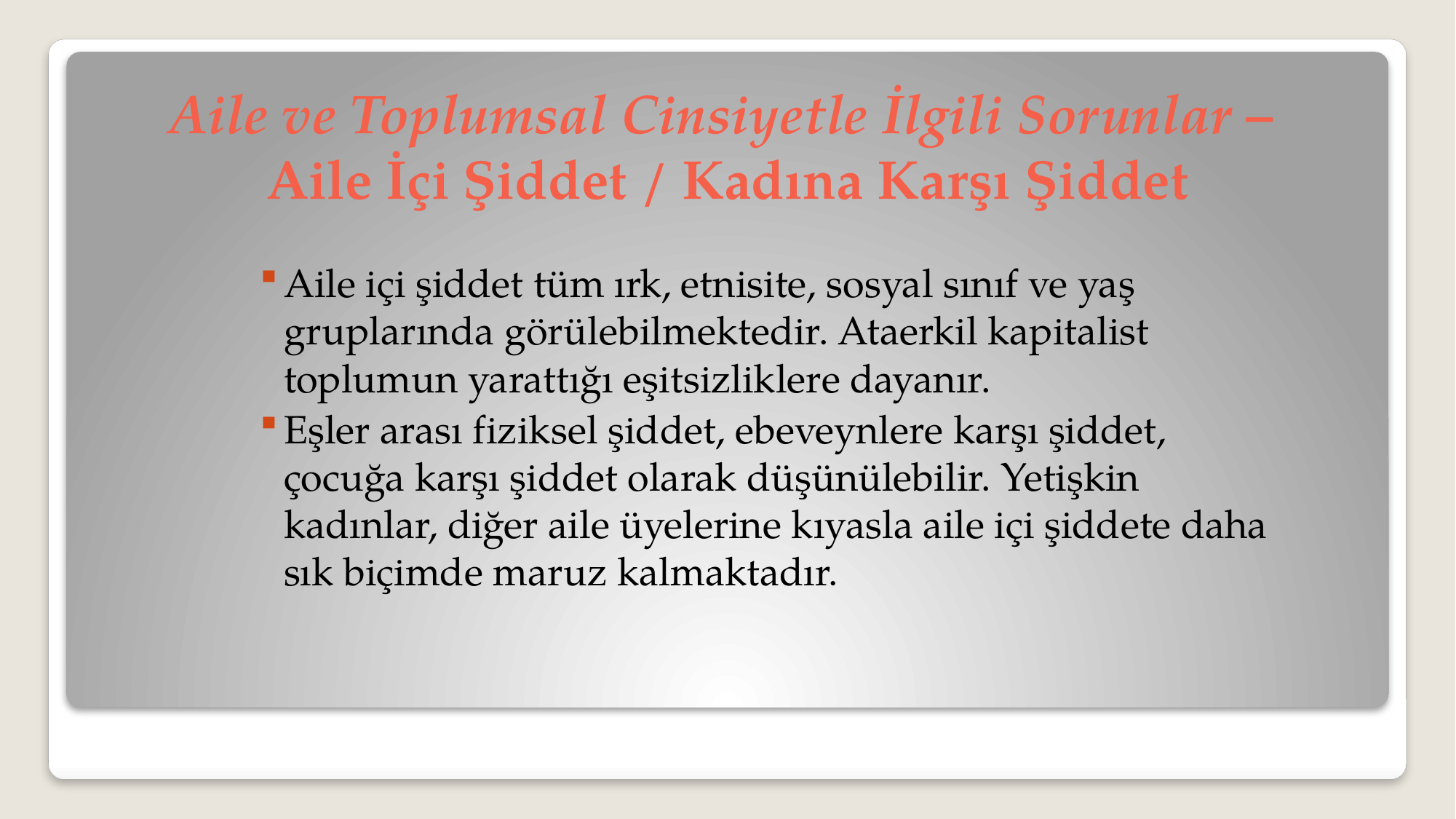

# Aile ve Toplumsal Cinsiyetle İlgili Sorunlar – Aile İçi Şiddet / Kadına Karşı Şiddet
Aile içi şiddet tüm ırk, etnisite, sosyal sınıf ve yaş gruplarında görülebilmektedir. Ataerkil kapitalist toplumun yarattığı eşitsizliklere dayanır.
Eşler arası fiziksel şiddet, ebeveynlere karşı şiddet, çocuğa karşı şiddet olarak düşünülebilir. Yetişkin kadınlar, diğer aile üyelerine kıyasla aile içi şiddete daha sık biçimde maruz kalmaktadır.